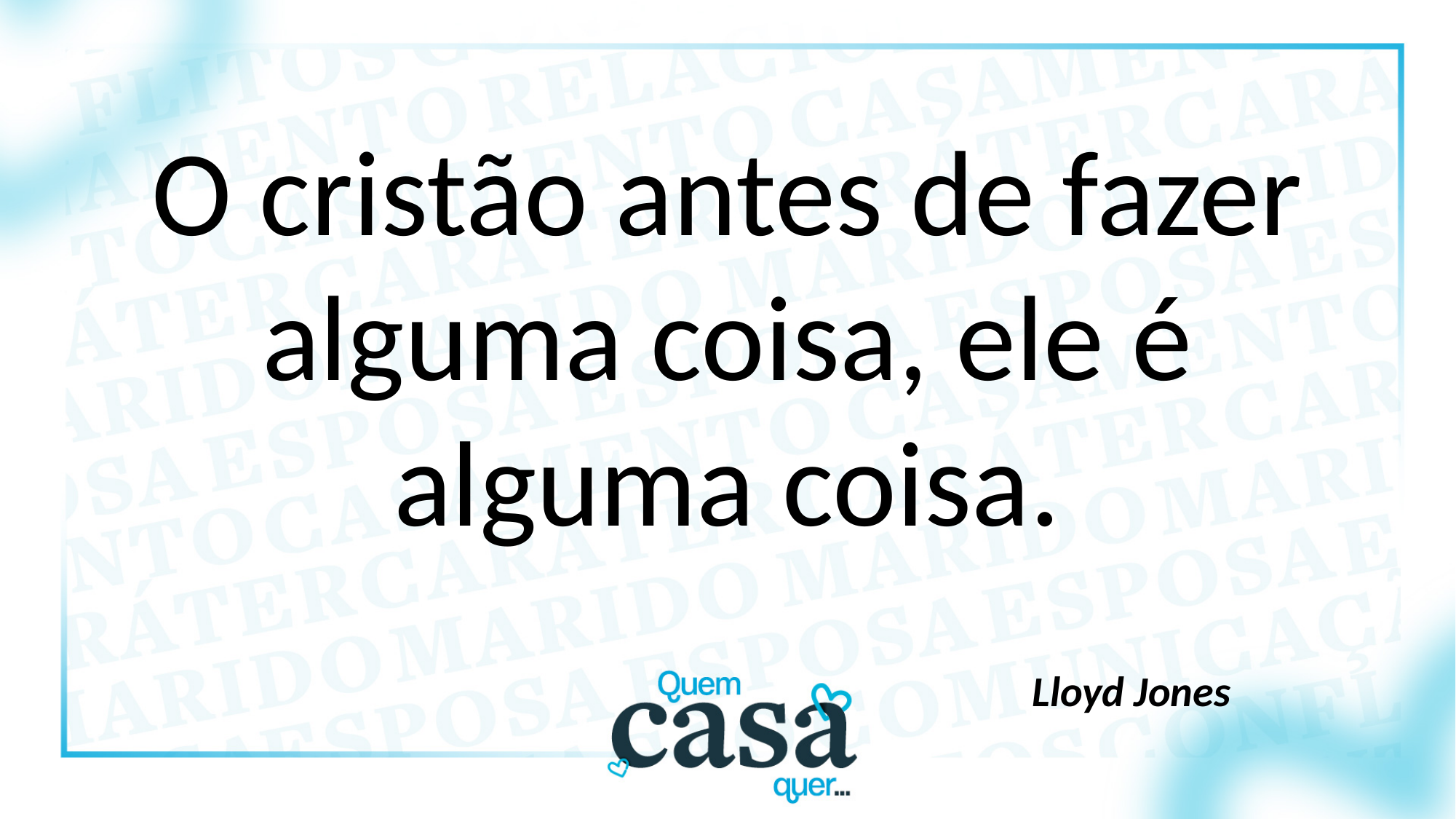

O cristão antes de fazer alguma coisa, ele é alguma coisa.
Lloyd Jones